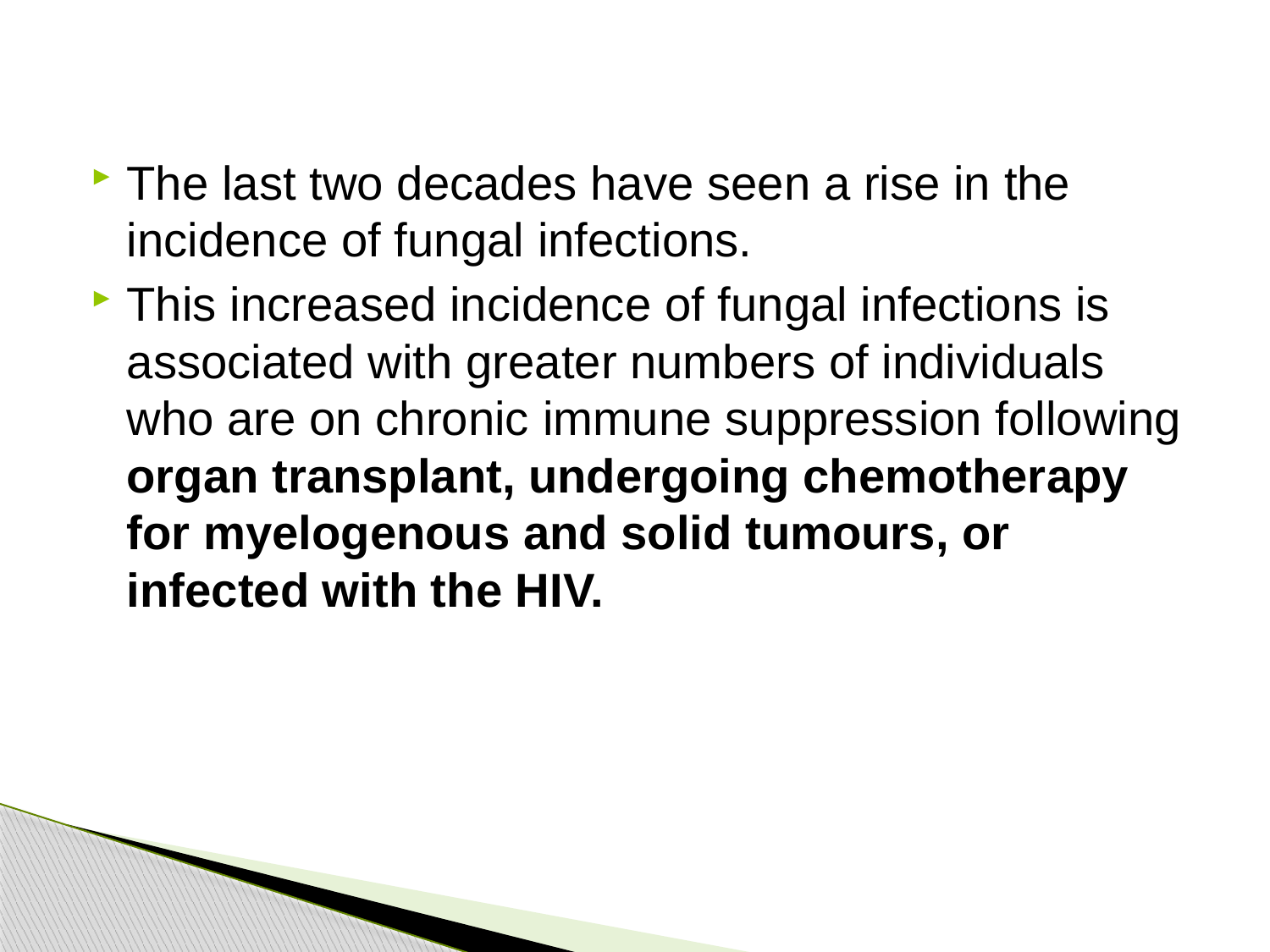

#
The last two decades have seen a rise in the incidence of fungal infections.
This increased incidence of fungal infections is associated with greater numbers of individuals who are on chronic immune suppression following organ transplant, undergoing chemotherapy for myelogenous and solid tumours, or infected with the HIV.